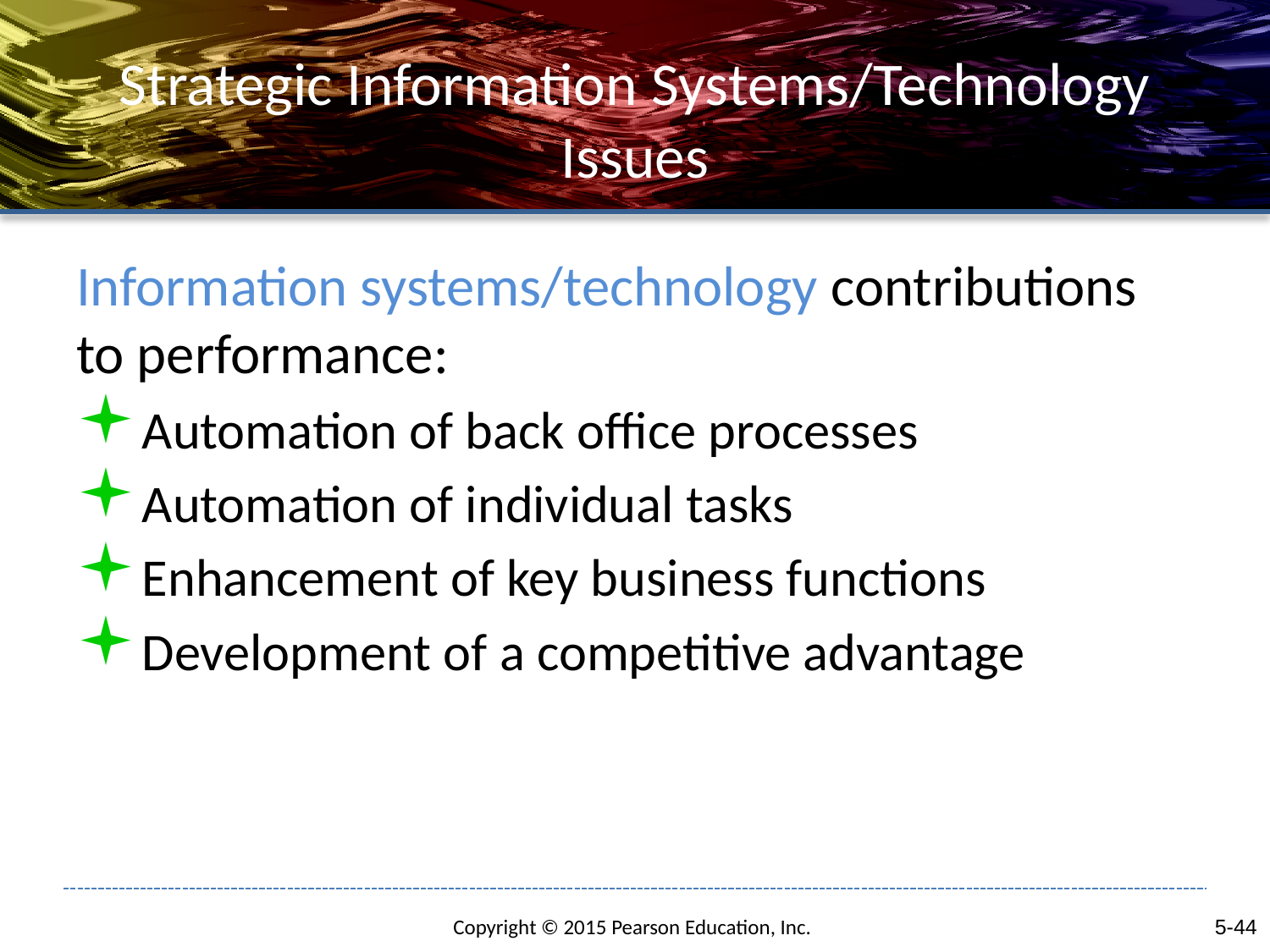

# Strategic Information Systems/Technology Issues
Information systems/technology contributions to performance:
Automation of back office processes
Automation of individual tasks
Enhancement of key business functions
Development of a competitive advantage
5-44
Copyright © 2015 Pearson Education, Inc.